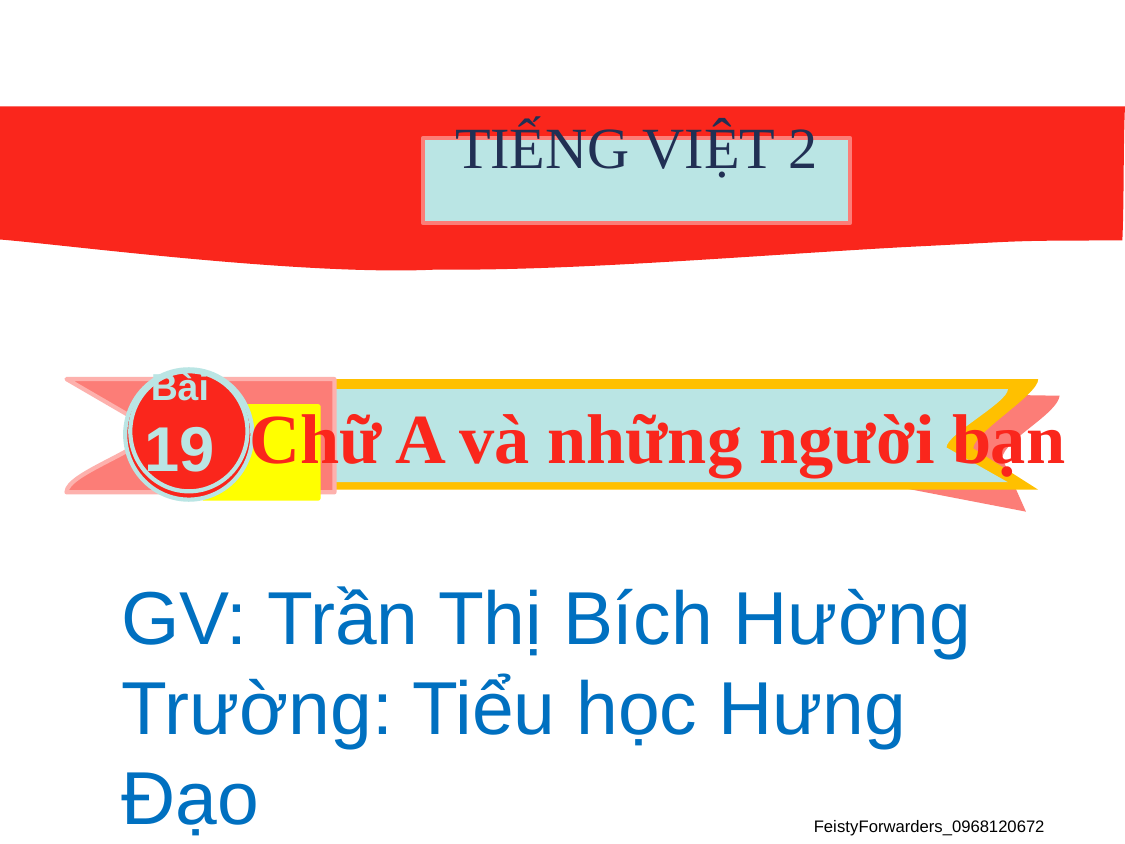

#

TIẾNG VIỆT 2

GV: Trần Thị Bích Hường
Trường: Tiểu học Hưng Đạo

Bài
19

Chữ A và những người bạn